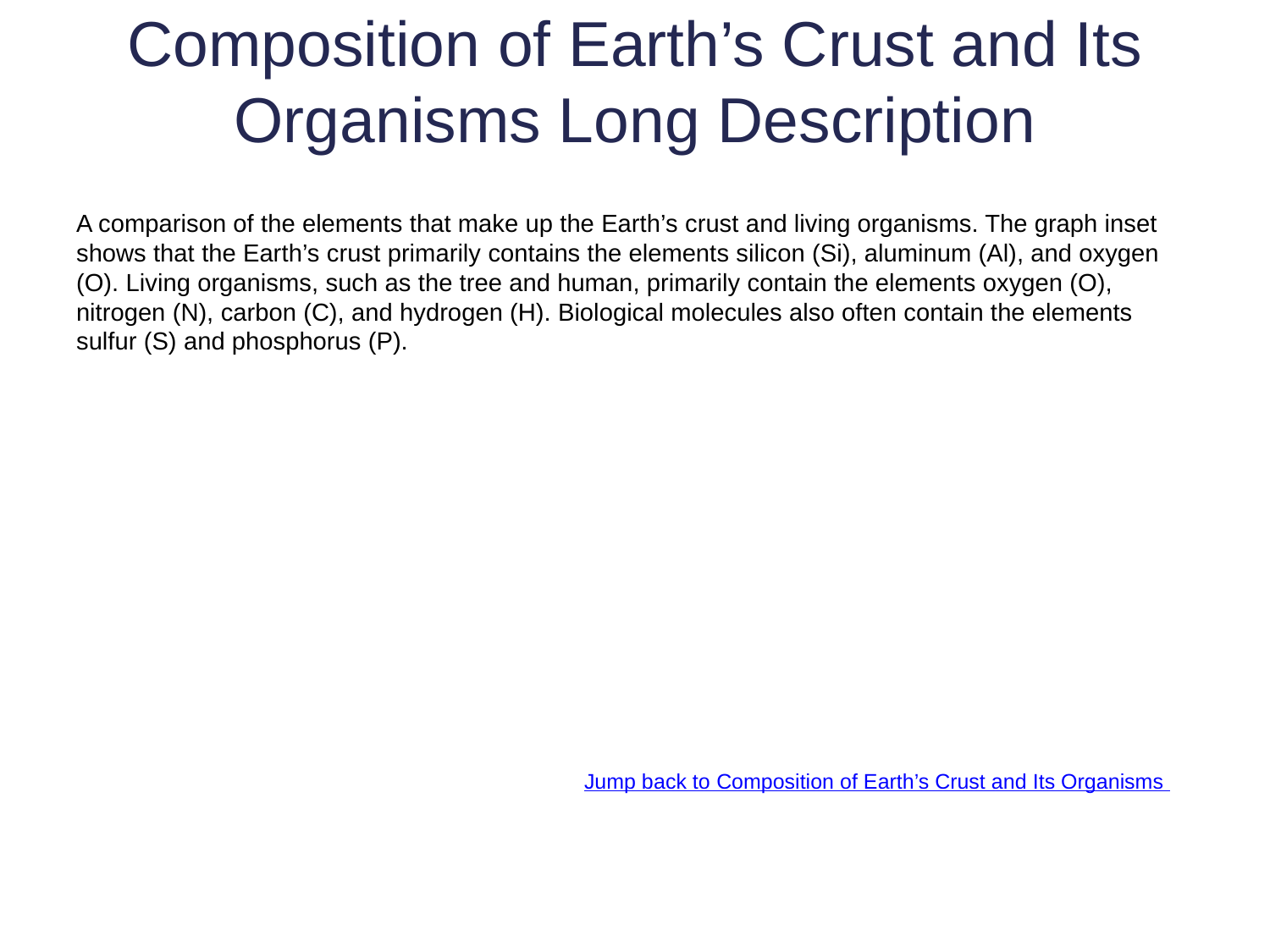

# Composition of Earth’s Crust and Its Organisms Long Description
A comparison of the elements that make up the Earth’s crust and living organisms. The graph inset shows that the Earth’s crust primarily contains the elements silicon (Si), aluminum (Al), and oxygen (O). Living organisms, such as the tree and human, primarily contain the elements oxygen (O), nitrogen (N), carbon (C), and hydrogen (H). Biological molecules also often contain the elements sulfur (S) and phosphorus (P).
Jump back to Composition of Earth’s Crust and Its Organisms